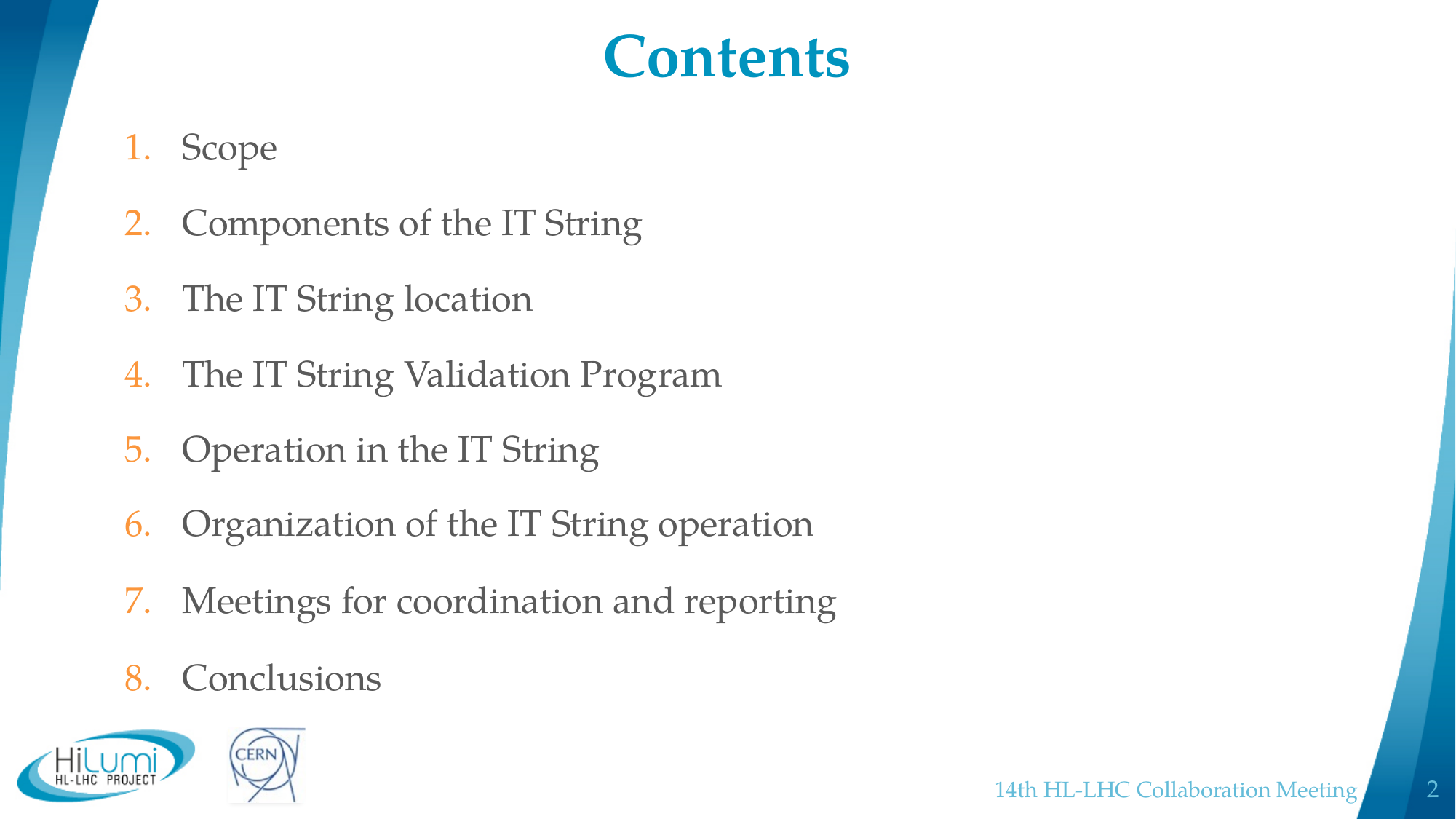

Contents
Scope

Components of the IT String

The IT String location

The IT String Validation Program

Operation in the IT String

Organization of the IT String operation

Meetings for coordination and reporting

Conclusions

14th HL-LHC Collaboration Meeting
2